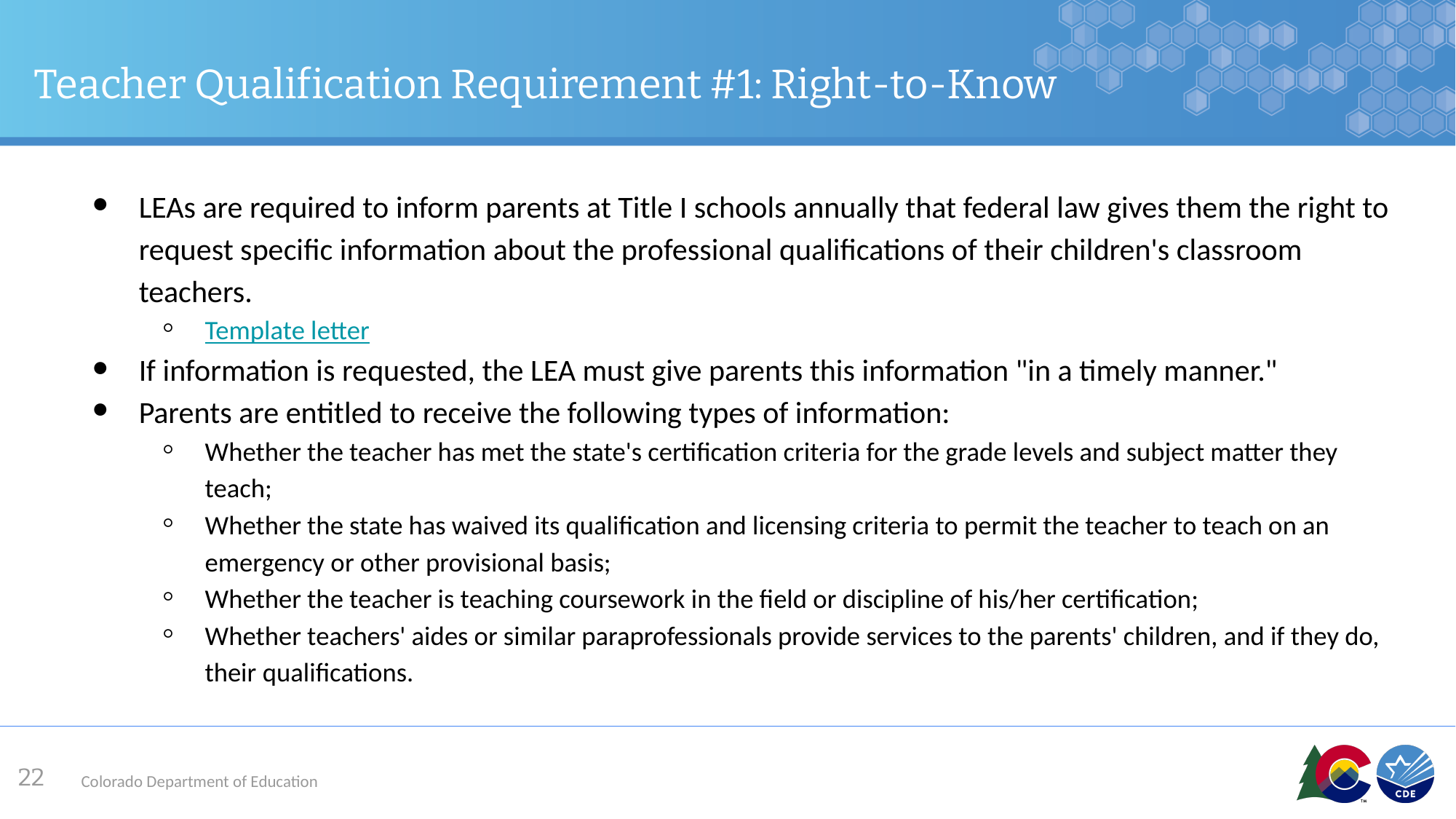

# Teacher Qualification Requirement #1: Right-to-Know
LEAs are required to inform parents at Title I schools annually that federal law gives them the right to request specific information about the professional qualifications of their children's classroom teachers.
Template letter
If information is requested, the LEA must give parents this information "in a timely manner."
Parents are entitled to receive the following types of information:
Whether the teacher has met the state's certification criteria for the grade levels and subject matter they teach;
Whether the state has waived its qualification and licensing criteria to permit the teacher to teach on an emergency or other provisional basis;
Whether the teacher is teaching coursework in the field or discipline of his/her certification;
Whether teachers' aides or similar paraprofessionals provide services to the parents' children, and if they do, their qualifications.
22